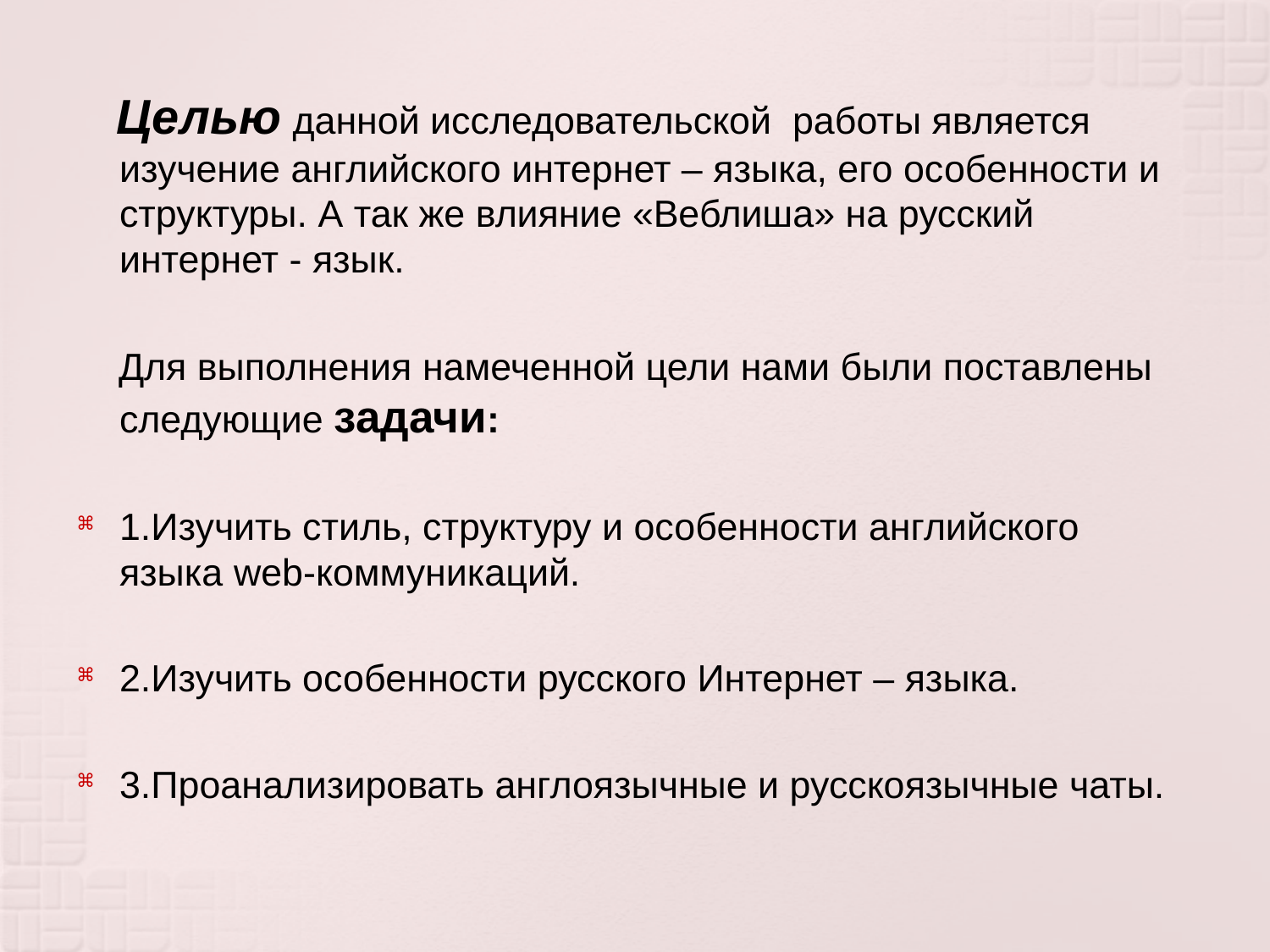

#
   Целью данной исследовательской  работы является изучение английского интернет – языка, его особенности и структуры. А так же влияние «Веблиша» на русский интернет - язык.

    Для выполнения намеченной цели нами были поставлены следующие задачи:

1.Изучить стиль, структуру и особенности английского языка web-коммуникаций.

2.Изучить особенности русского Интернет – языка.

3.Проанализировать англоязычные и русскоязычные чаты.